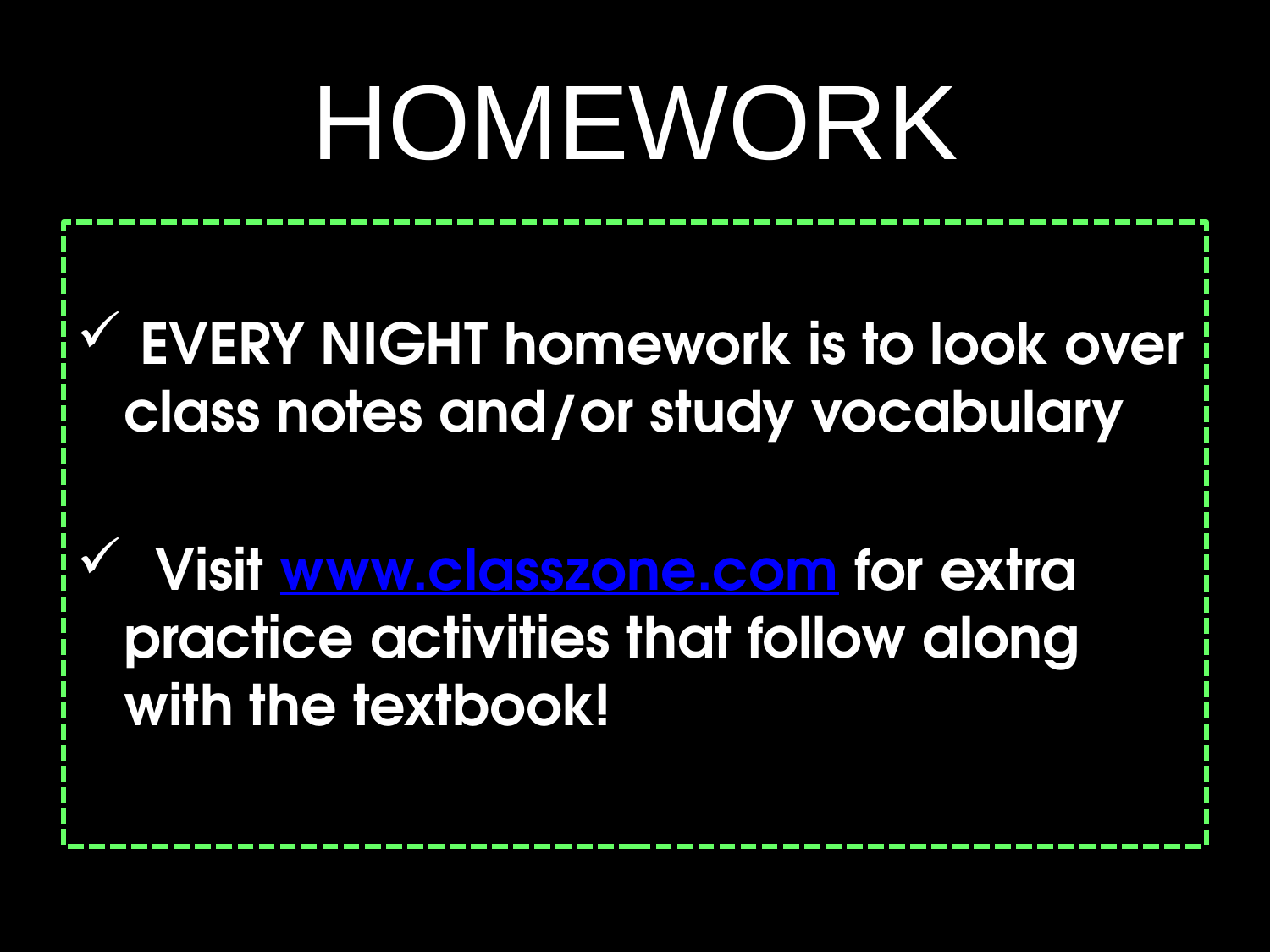

# HOMEWORK

 EVERY NIGHT homework is to look over class notes and/or study vocabulary

  Visit www.classzone.com for extra practice activities that follow along with the textbook!